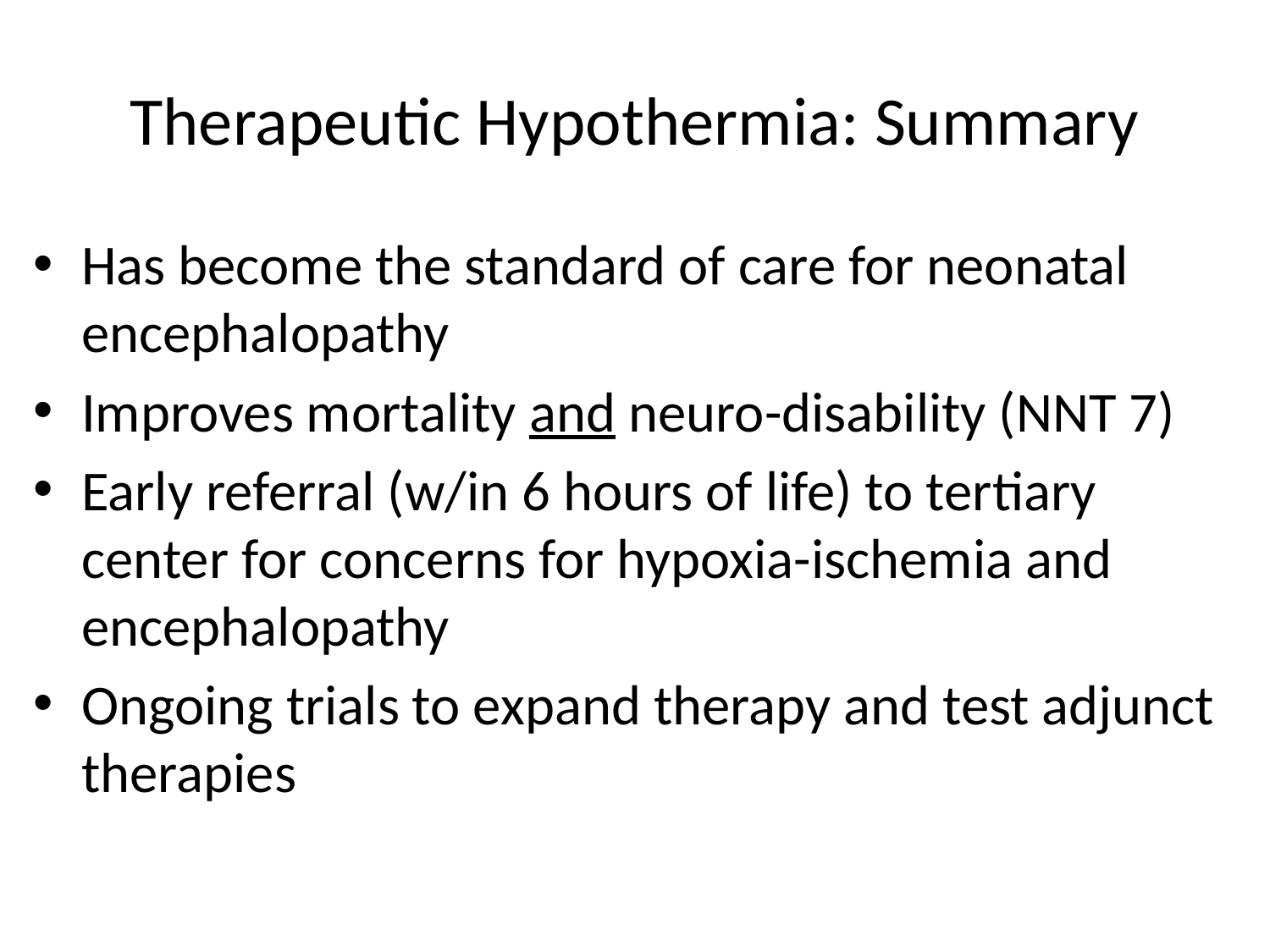

# Therapeutic Hypothermia: Summary
Has become the standard of care for neonatal encephalopathy
Improves mortality and neuro-disability (NNT 7)
Early referral (w/in 6 hours of life) to tertiary center for concerns for hypoxia-ischemia and encephalopathy
Ongoing trials to expand therapy and test adjunct therapies